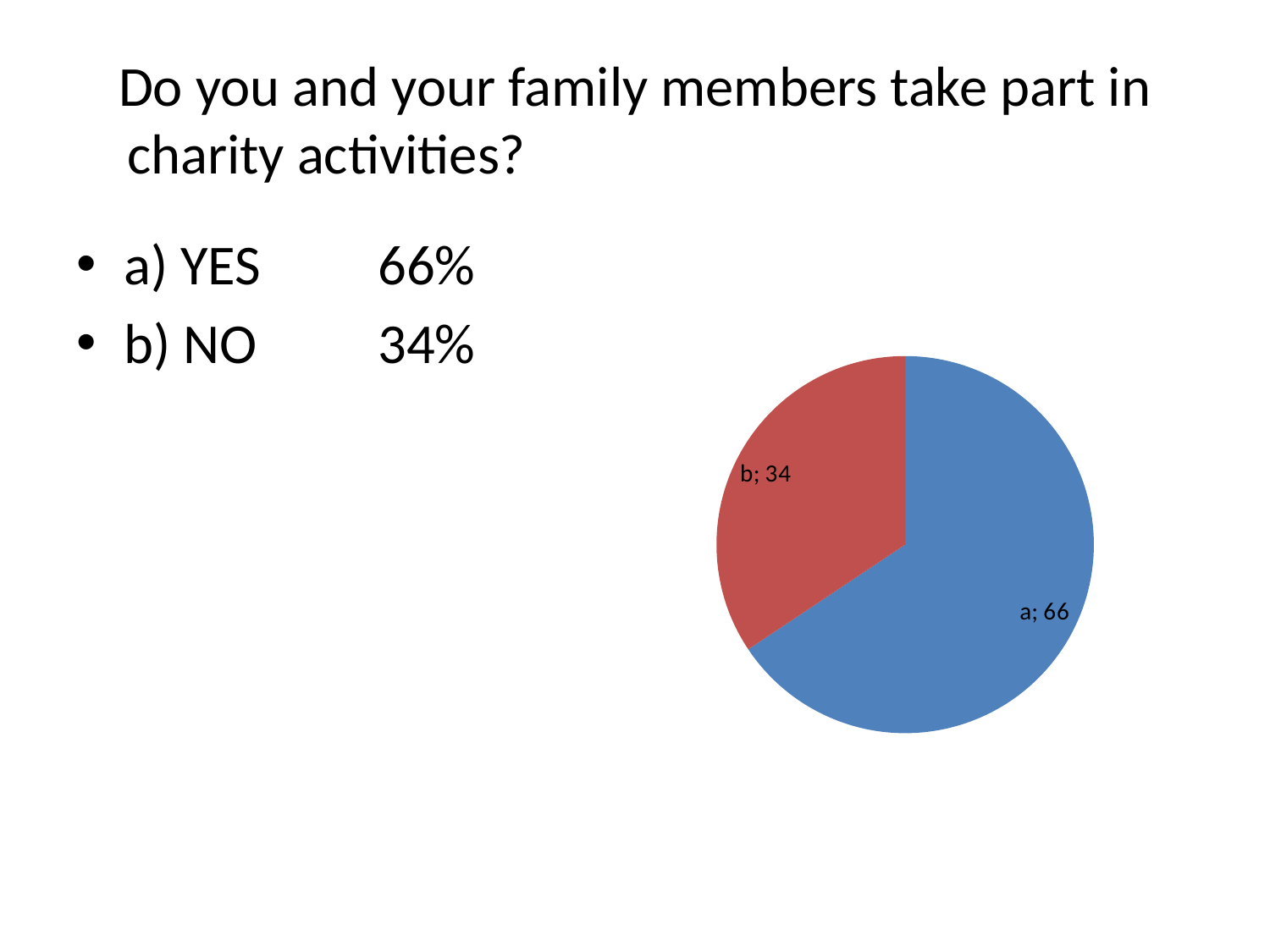

# Do you and your family members take part in charity activities?
a) YES  	66%
b) NO	34%

### Chart

| Category |  |
|---|---|
| a | 65.625 |
| b | 34.375 |